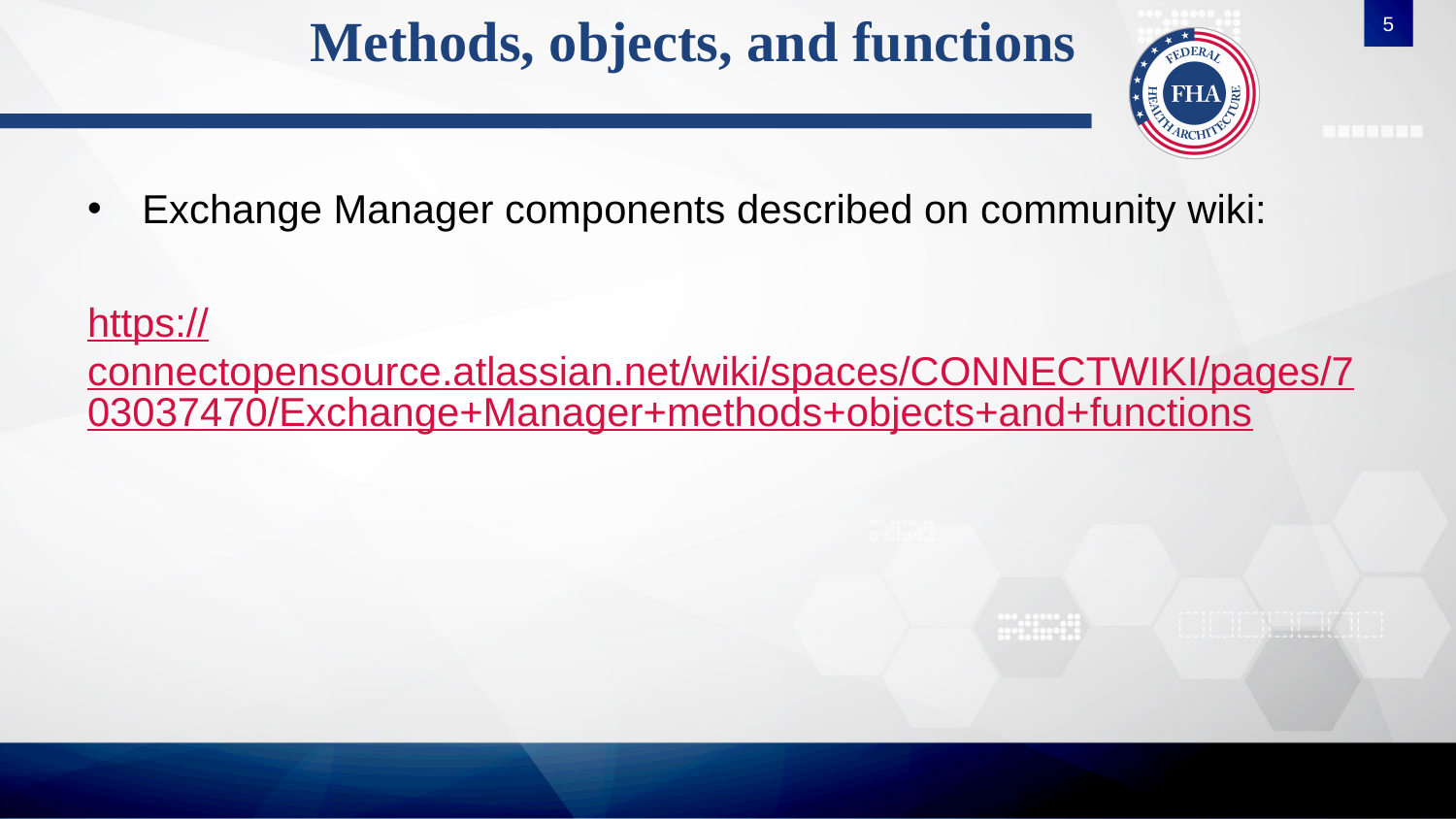

5
# Methods, objects, and functions
Exchange Manager components described on community wiki:

https://connectopensource.atlassian.net/wiki/spaces/CONNECTWIKI/pages/703037470/Exchange+Manager+methods+objects+and+functions